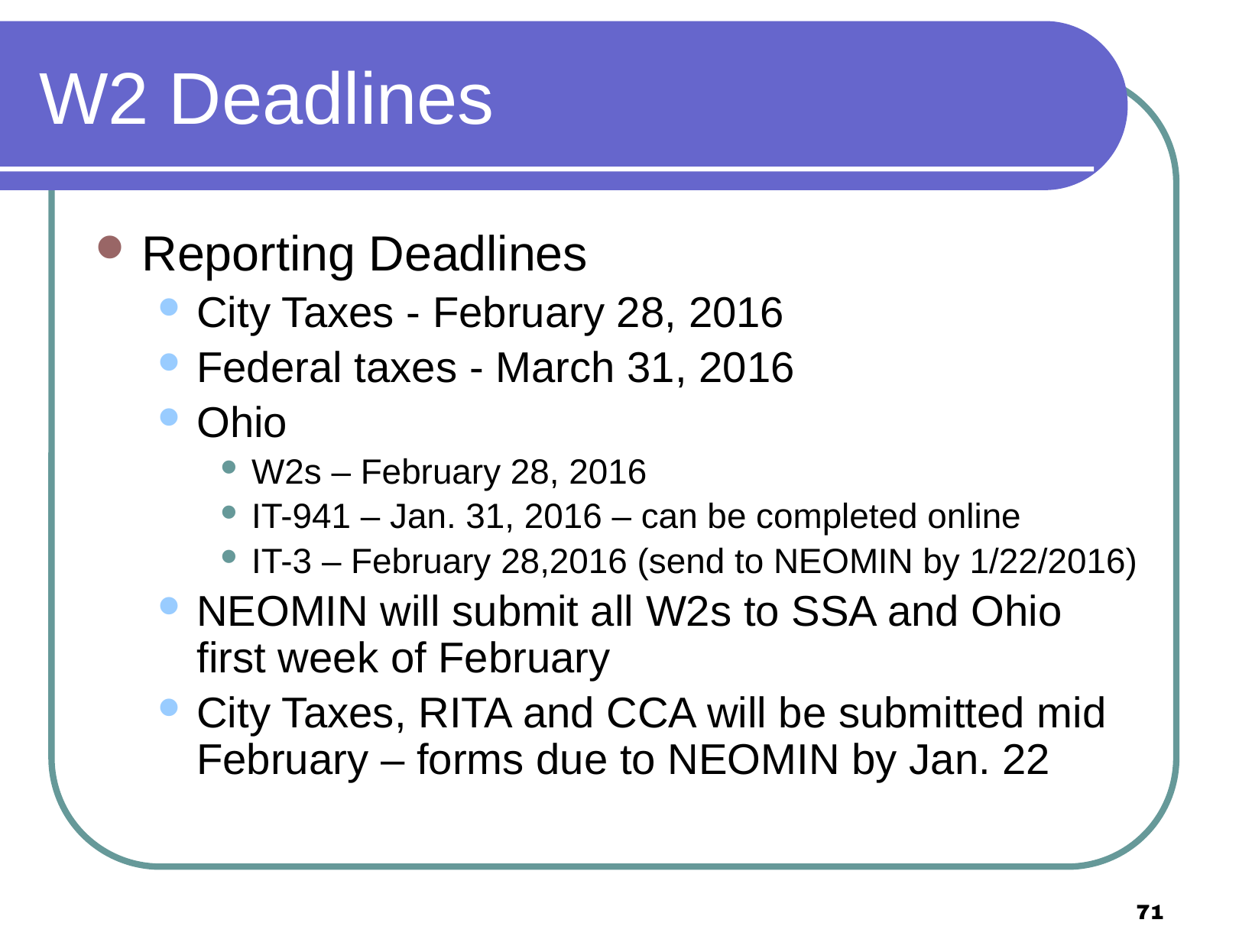

# W2 Deadlines
Reporting Deadlines
City Taxes - February 28, 2016
Federal taxes - March 31, 2016
Ohio
W2s – February 28, 2016
IT-941 – Jan. 31, 2016 – can be completed online
IT-3 – February 28,2016 (send to NEOMIN by 1/22/2016)
NEOMIN will submit all W2s to SSA and Ohio first week of February
City Taxes, RITA and CCA will be submitted mid February – forms due to NEOMIN by Jan. 22
71